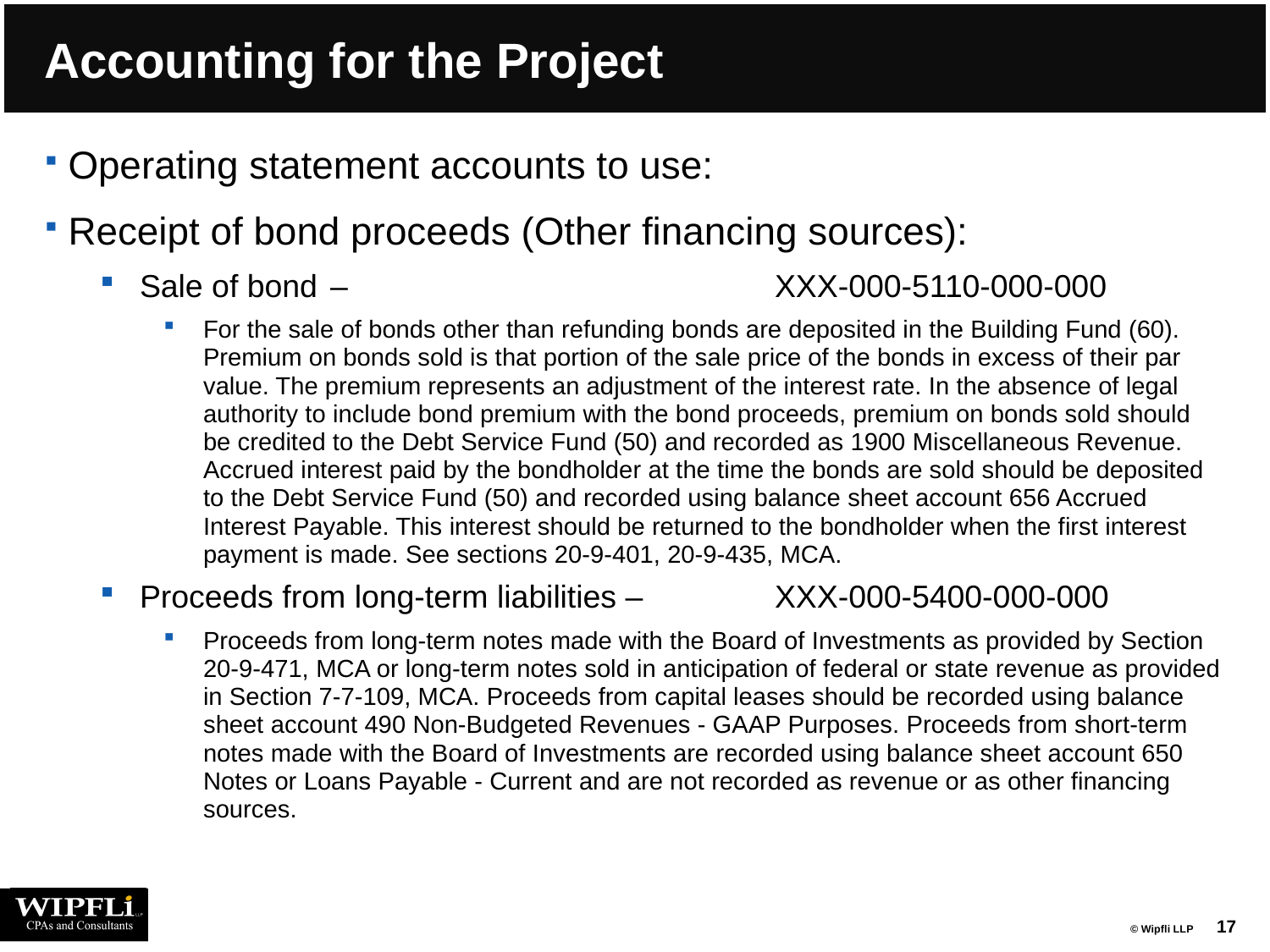

# Accounting for the Project
Operating statement accounts to use:
Receipt of bond proceeds (Other financing sources):
Sale of bond  – 				XXX-000-5110-000-000
For the sale of bonds other than refunding bonds are deposited in the Building Fund (60). Premium on bonds sold is that portion of the sale price of the bonds in excess of their par value. The premium represents an adjustment of the interest rate. In the absence of legal authority to include bond premium with the bond proceeds, premium on bonds sold should be credited to the Debt Service Fund (50) and recorded as 1900 Miscellaneous Revenue. Accrued interest paid by the bondholder at the time the bonds are sold should be deposited to the Debt Service Fund (50) and recorded using balance sheet account 656 Accrued Interest Payable. This interest should be returned to the bondholder when the first interest payment is made. See sections 20-9-401, 20-9-435, MCA.
Proceeds from long-term liabilities –		XXX-000-5400-000-000
Proceeds from long-term notes made with the Board of Investments as provided by Section 20-9-471, MCA or long-term notes sold in anticipation of federal or state revenue as provided in Section 7-7-109, MCA. Proceeds from capital leases should be recorded using balance sheet account 490 Non-Budgeted Revenues - GAAP Purposes. Proceeds from short-term notes made with the Board of Investments are recorded using balance sheet account 650 Notes or Loans Payable - Current and are not recorded as revenue or as other financing sources.

17